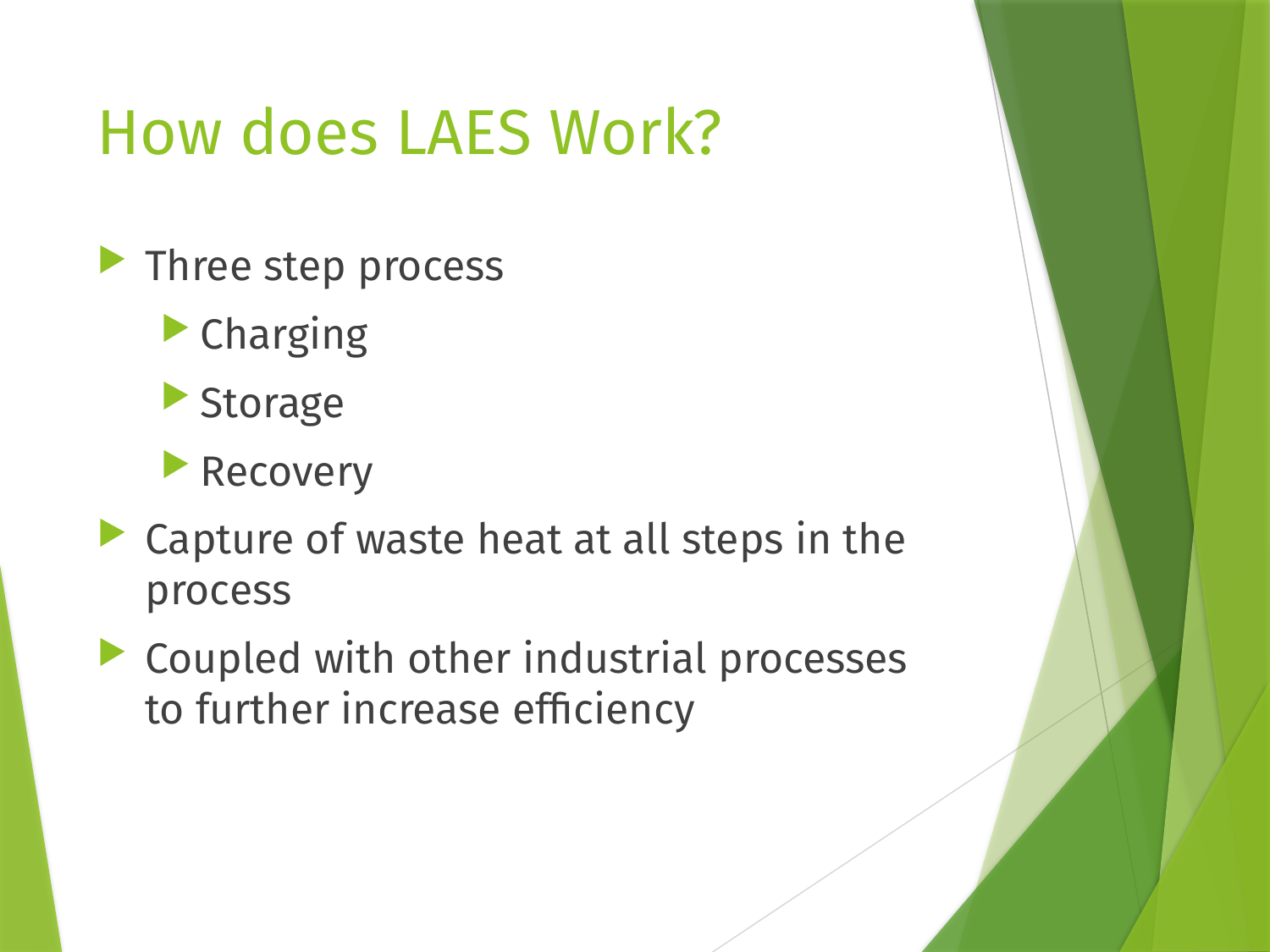

# How does LAES Work?
Three step process
Charging
Storage
Recovery
Capture of waste heat at all steps in the process
Coupled with other industrial processes to further increase efficiency